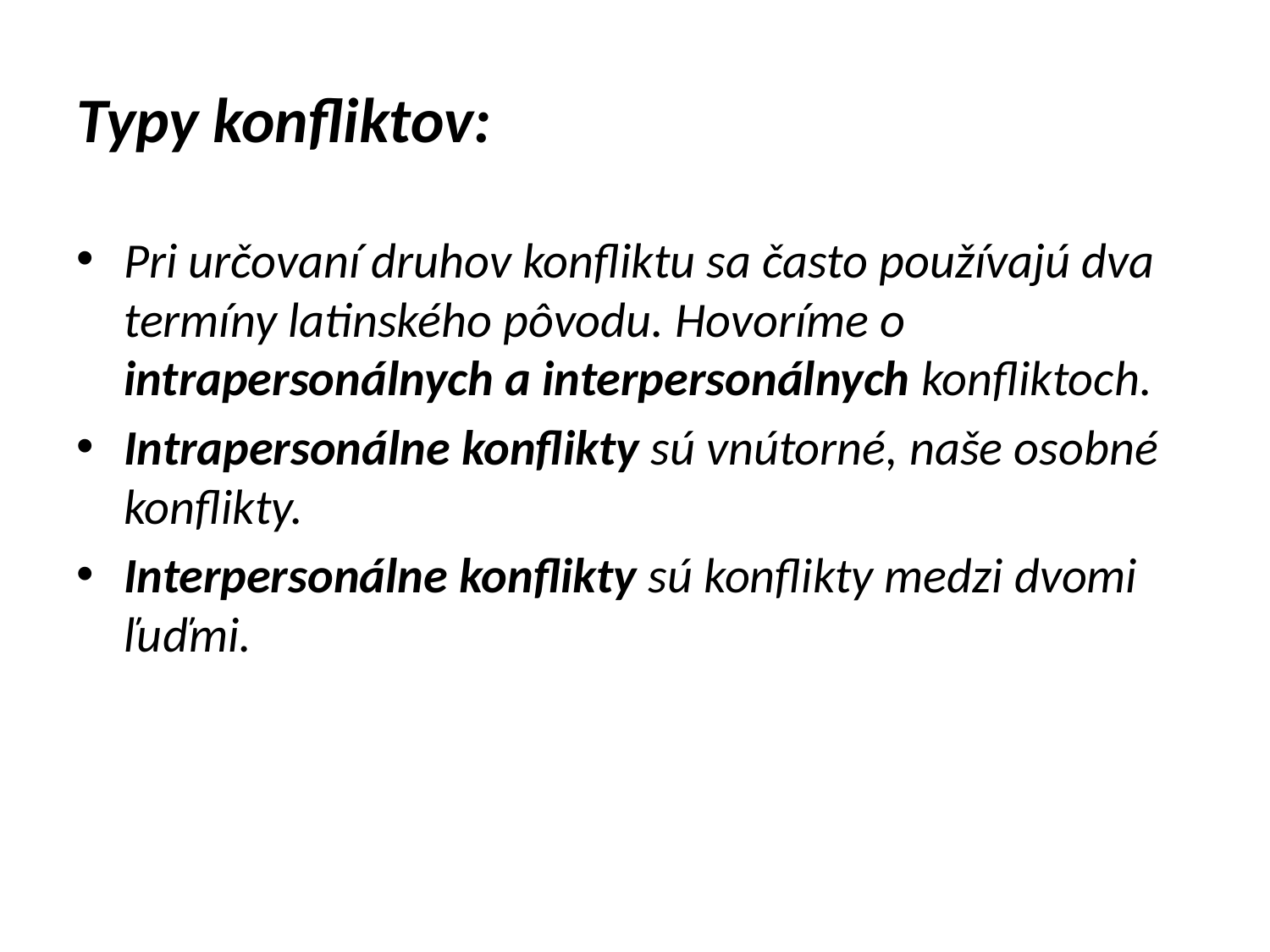

# Typy konfliktov:
Pri určovaní druhov konfliktu sa často používajú dva termíny latinského pôvodu. Hovoríme o intrapersonálnych a interpersonálnych konfliktoch.
Intrapersonálne konflikty sú vnútorné, naše osobné konflikty.
Interpersonálne konflikty sú konflikty medzi dvomi ľuďmi.